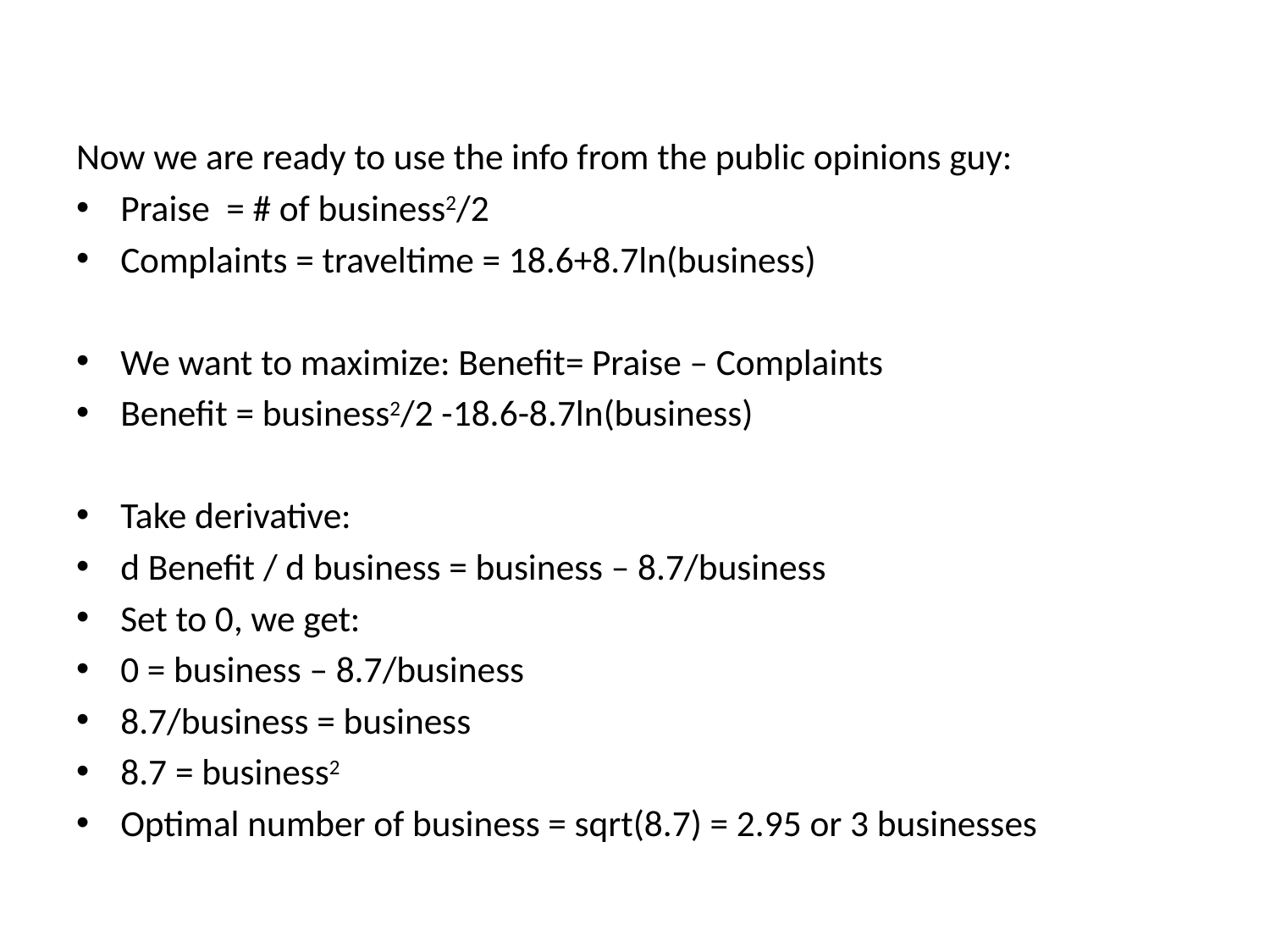

Now we are ready to use the info from the public opinions guy:
Praise  = # of business2/2
Complaints = traveltime = 18.6+8.7ln(business)

We want to maximize: Benefit= Praise – Complaints
Benefit = business2/2 -18.6-8.7ln(business)

Take derivative:
d Benefit / d business = business – 8.7/business
Set to 0, we get:
0 = business – 8.7/business
8.7/business = business
8.7 = business2
Optimal number of business = sqrt(8.7) = 2.95 or 3 businesses